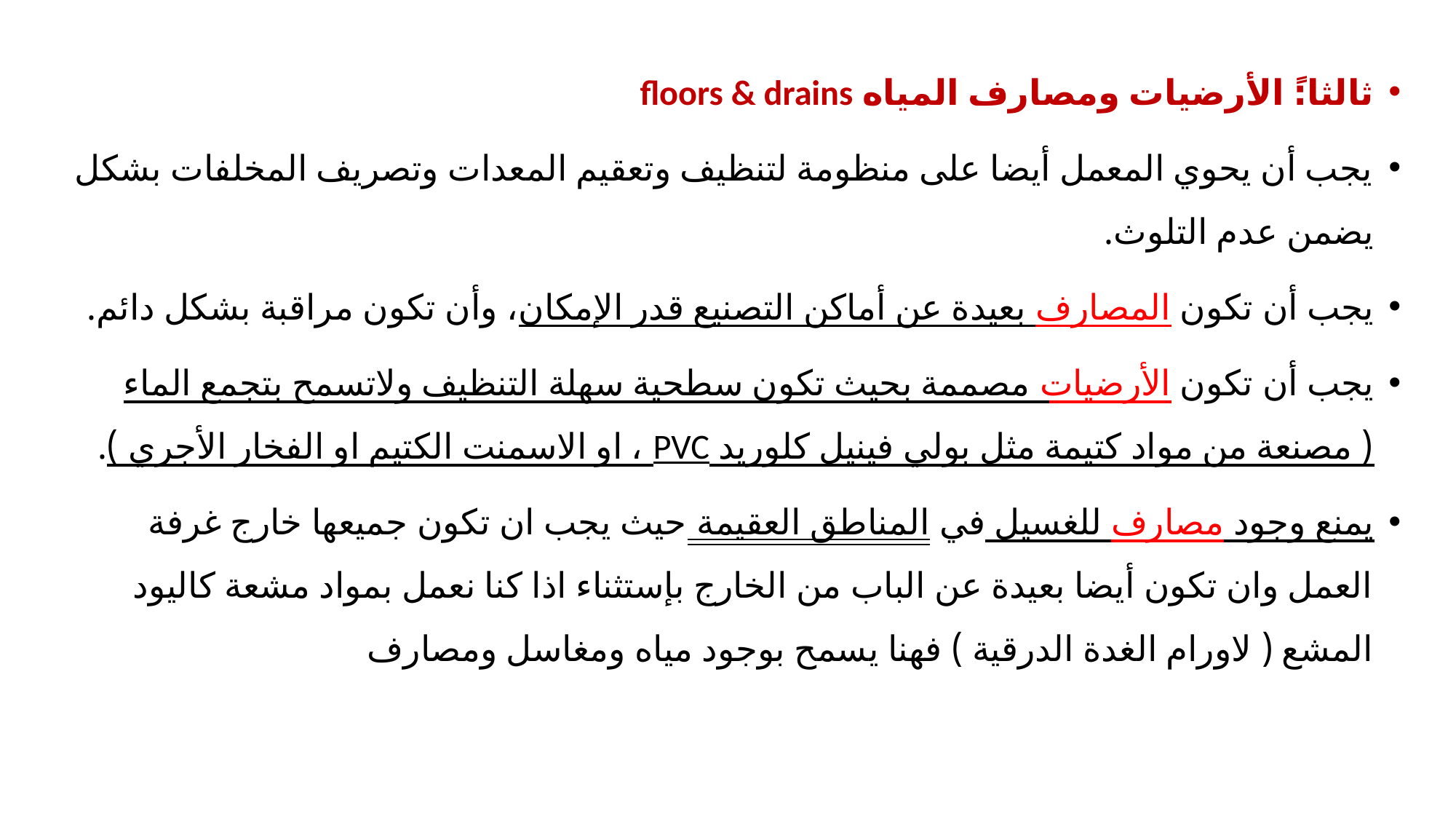

ثالثا:ً الأرضيات ومصارف المياه floors & drains
يجب أن يحوي المعمل أيضا على منظومة لتنظيف وتعقيم المعدات وتصريف المخلفات بشكل يضمن عدم التلوث.
يجب أن تكون المصارف بعيدة عن أماكن التصنيع قدر الإمكان، وأن تكون مراقبة بشكل دائم.
يجب أن تكون الأرضيات مصممة بحيث تكون سطحية سهلة التنظيف ولاتسمح بتجمع الماء ( مصنعة من مواد كتيمة مثل بولي فينيل كلوريد PVC ، او الاسمنت الكتيم او الفخار الأجري ).
يمنع وجود مصارف للغسيل في المناطق العقيمة حيث يجب ان تكون جميعها خارج غرفة العمل وان تكون أيضا بعيدة عن الباب من الخارج بإستثناء اذا كنا نعمل بمواد مشعة كاليود المشع ( لاورام الغدة الدرقية ) فهنا يسمح بوجود مياه ومغاسل ومصارف